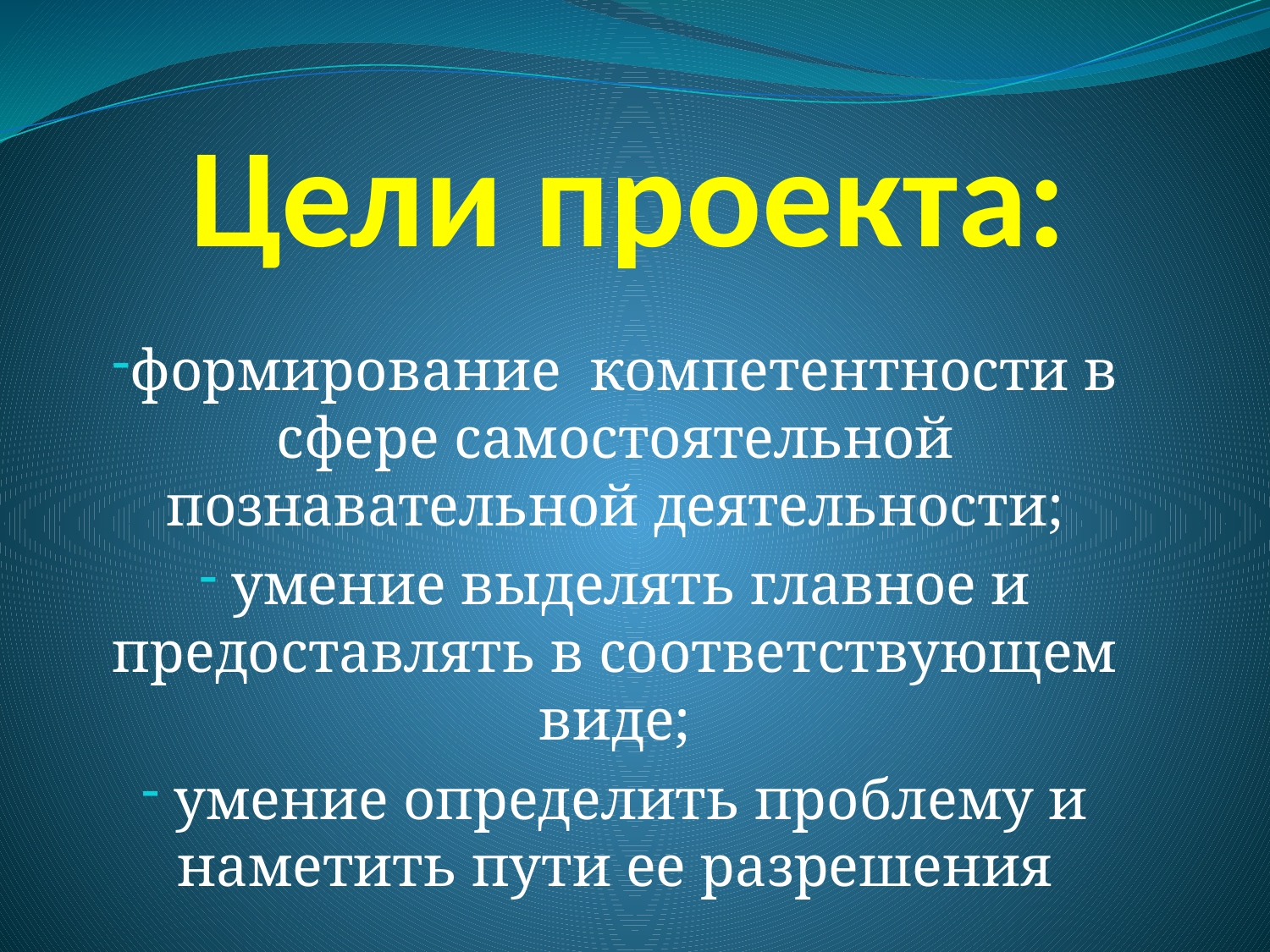

# Цели проекта:
формирование  компетентности в сфере самостоятельной познавательной деятельности;
 умение выделять главное и предоставлять в соответствующем виде;
 умение определить проблему и наметить пути ее разрешения